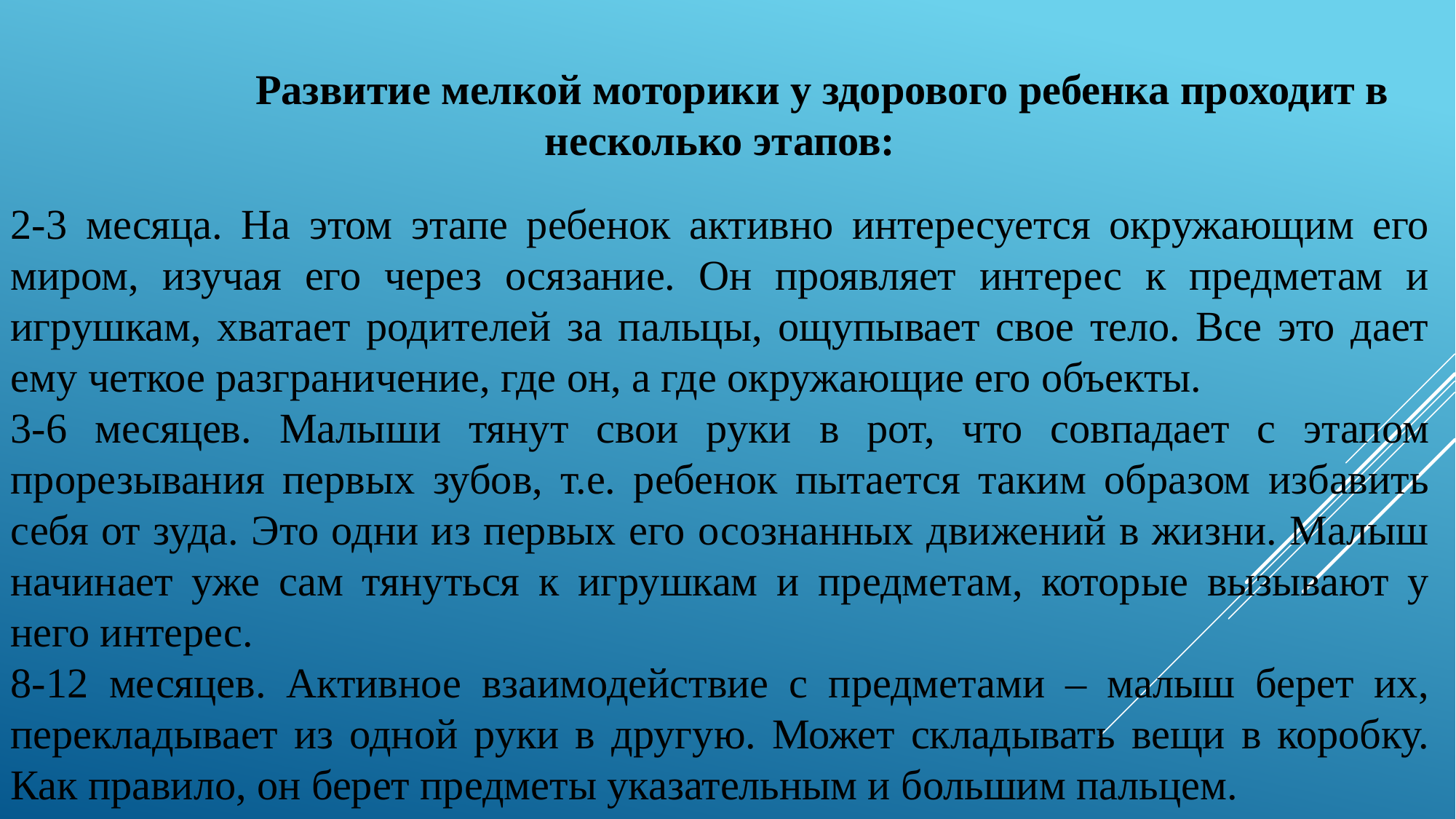

Развитие мелкой моторики у здорового ребенка проходит в несколько этапов:

2-3 месяца. На этом этапе ребенок активно интересуется окружающим его миром, изучая его через осязание. Он проявляет интерес к предметам и игрушкам, хватает родителей за пальцы, ощупывает свое тело. Все это дает ему четкое разграничение, где он, а где окружающие его объекты.
3-6 месяцев. Малыши тянут свои руки в рот, что совпадает с этапом прорезывания первых зубов, т.е. ребенок пытается таким образом избавить себя от зуда. Это одни из первых его осознанных движений в жизни. Малыш начинает уже сам тянуться к игрушкам и предметам, которые вызывают у него интерес.
8-12 месяцев. Активное взаимодействие с предметами – малыш берет их, перекладывает из одной руки в другую. Может складывать вещи в коробку. Как правило, он берет предметы указательным и большим пальцем.